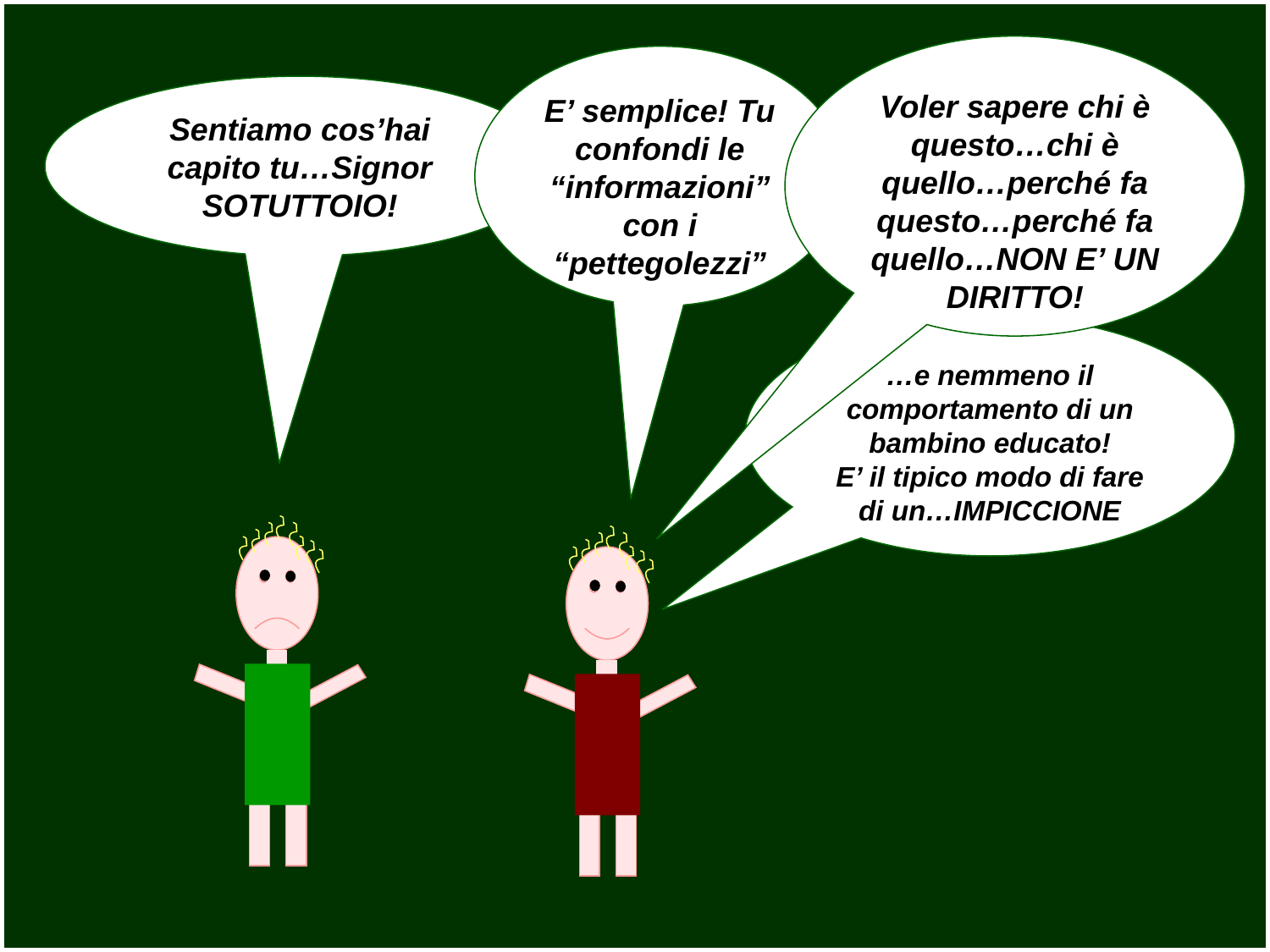

Voler sapere chi è questo…chi è quello…perché fa questo…perché fa quello…NON E’ UN DIRITTO!
E’ semplice! Tu confondi le “informazioni” con i “pettegolezzi”
Sentiamo cos’hai capito tu…Signor SOTUTTOIO!
…e nemmeno il comportamento di un bambino educato!
E’ il tipico modo di fare di un…IMPICCIONE